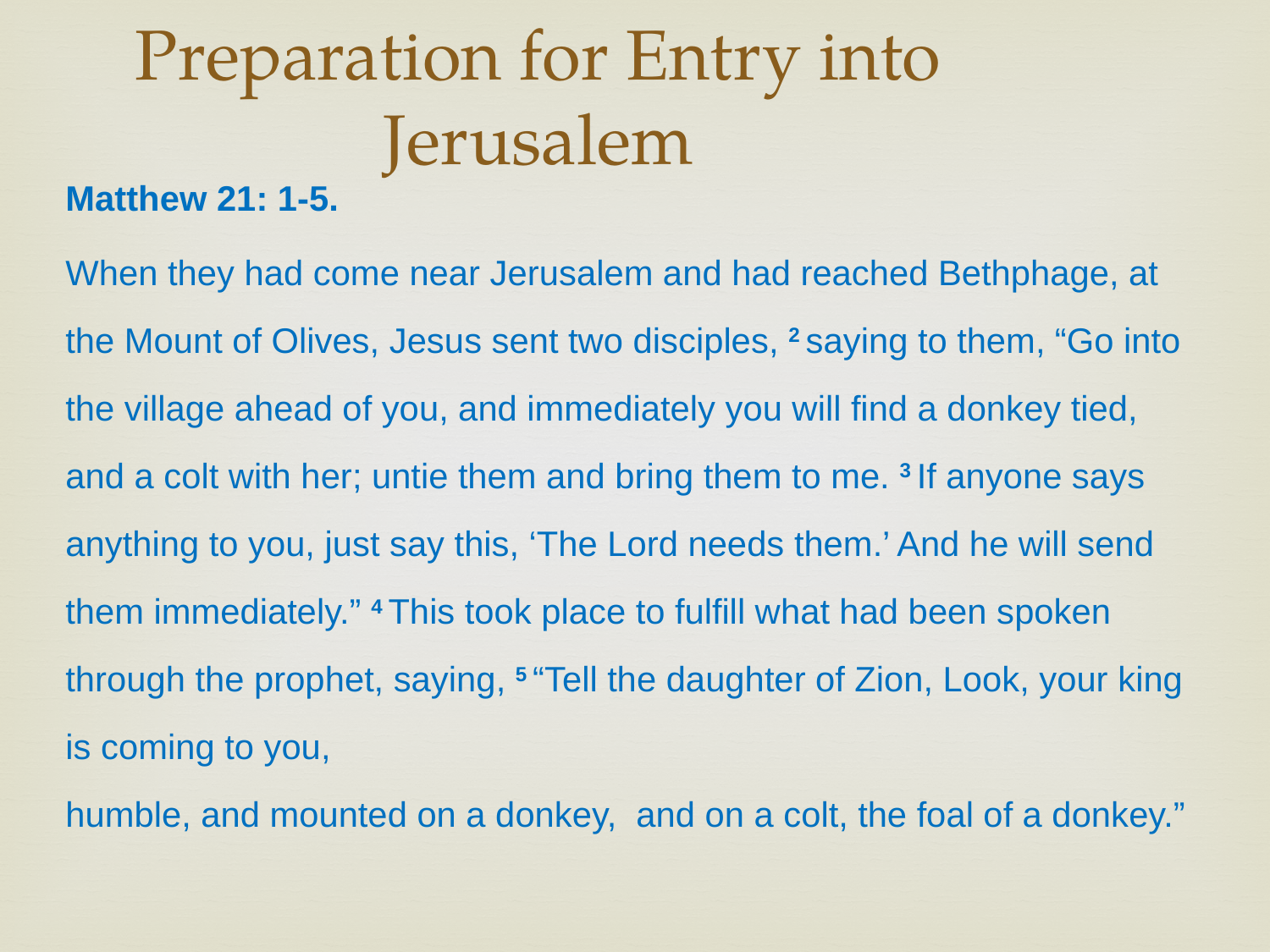

Preparation for Entry into Jerusalem
Matthew 21: 1-5.
When they had come near Jerusalem and had reached Bethphage, at the Mount of Olives, Jesus sent two disciples, 2 saying to them, “Go into the village ahead of you, and immediately you will find a donkey tied, and a colt with her; untie them and bring them to me. 3 If anyone says anything to you, just say this, ‘The Lord needs them.’ And he will send them immediately.” 4 This took place to fulfill what had been spoken through the prophet, saying, 5 “Tell the daughter of Zion, Look, your king is coming to you,
humble, and mounted on a donkey,  and on a colt, the foal of a donkey.”